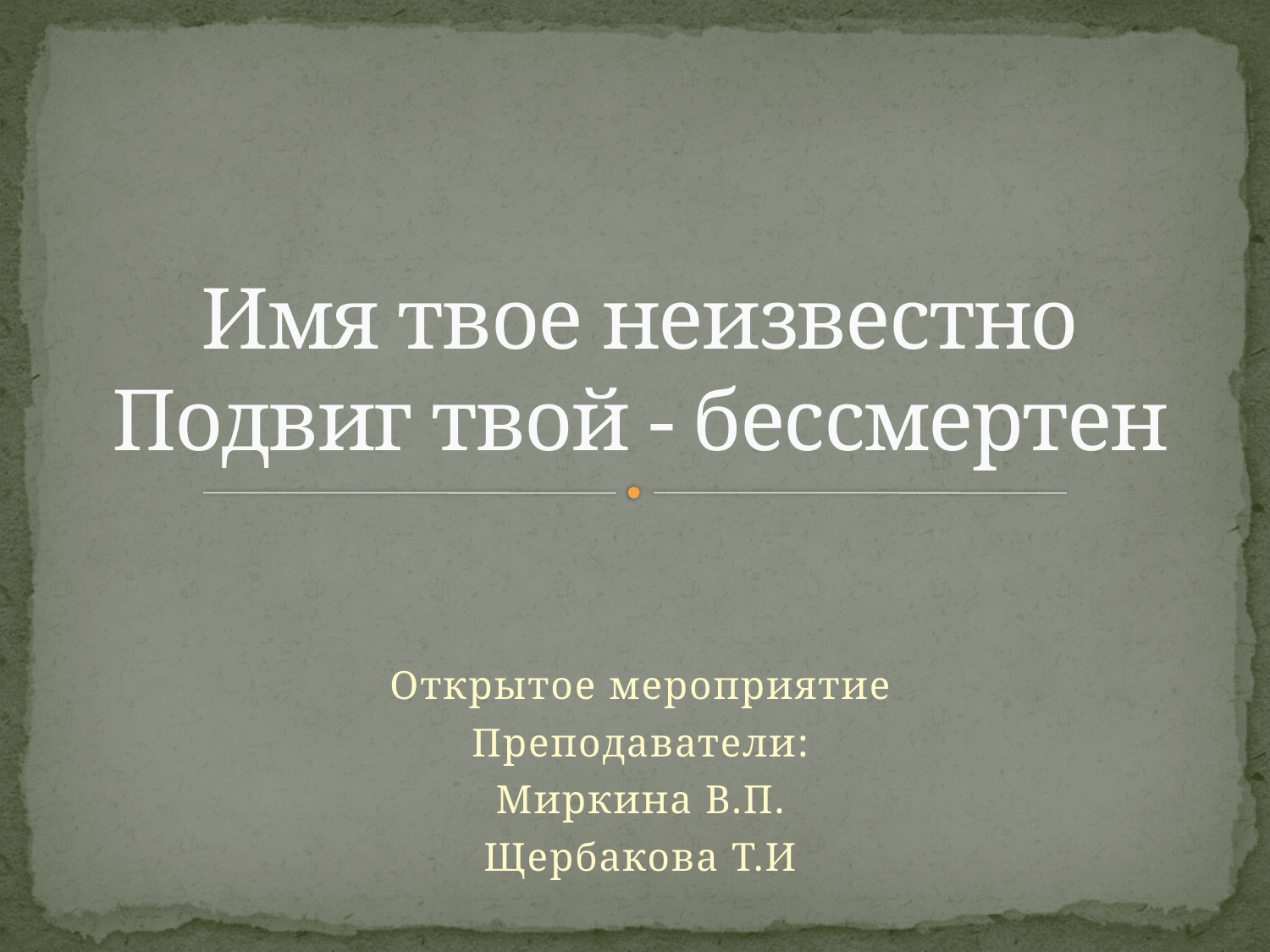

# Имя твое неизвестно Подвиг твой - бессмертен
Открытое мероприятие
Преподаватели:
Миркина В.П.
Щербакова Т.И